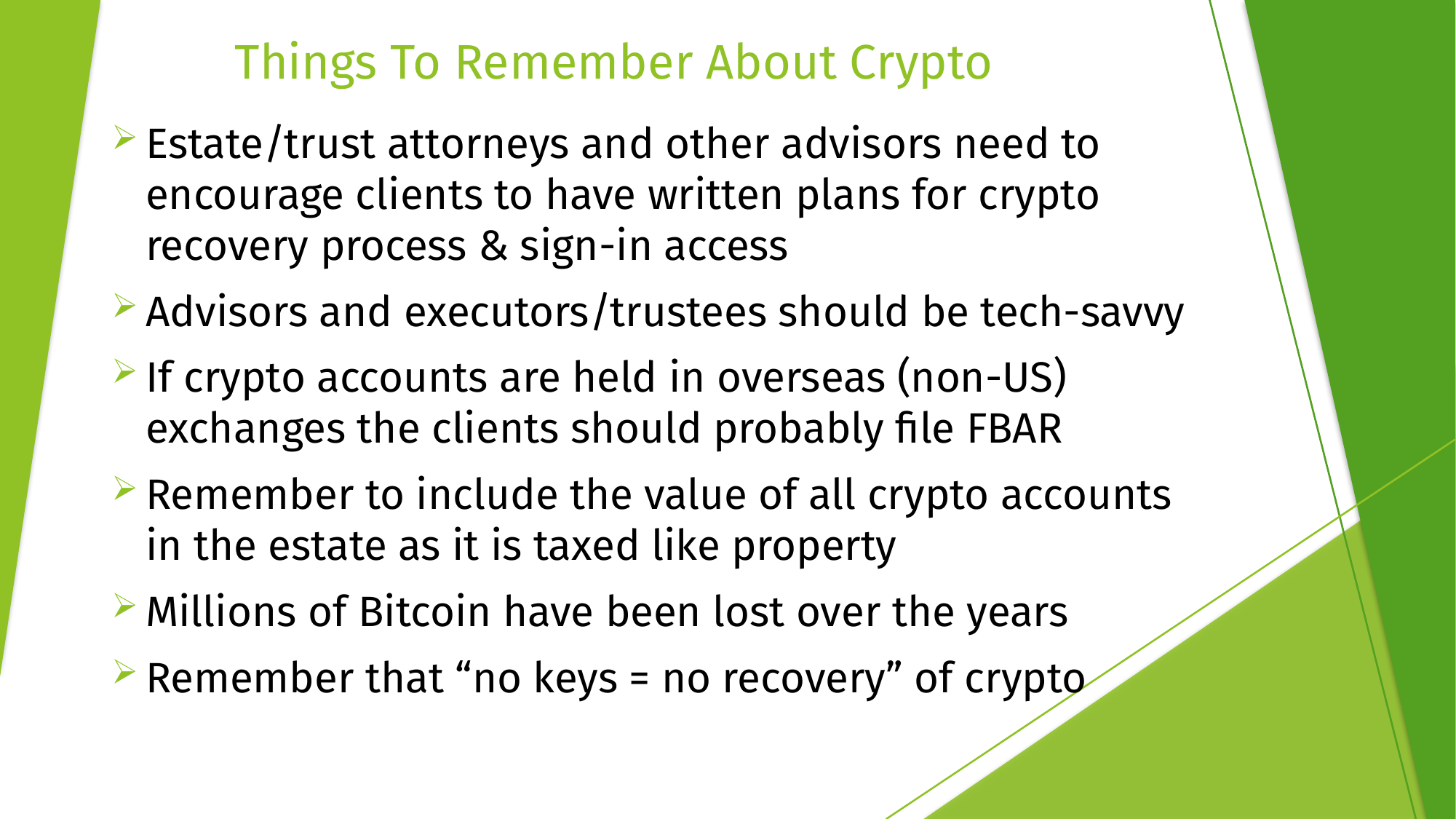

# Things To Remember About Crypto

Estate/trust attorneys and other advisors need to encourage clients to have written plans for crypto recovery process & sign-in access
Advisors and executors/trustees should be tech-savvy
If crypto accounts are held in overseas (non-US) exchanges the clients should probably file FBAR
Remember to include the value of all crypto accounts in the estate as it is taxed like property
Millions of Bitcoin have been lost over the years
Remember that “no keys = no recovery” of crypto